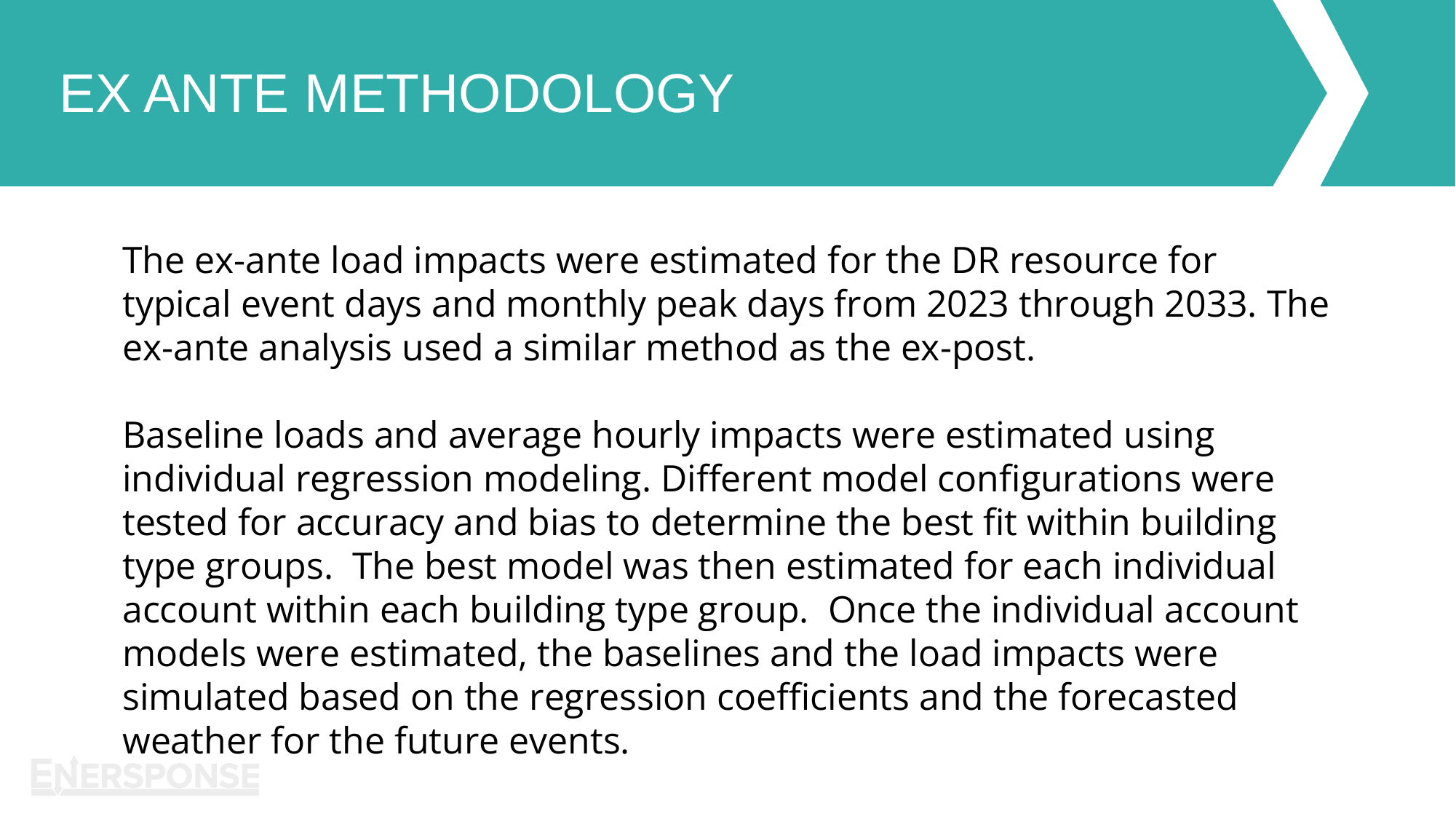

EX ANTE METHODOLOGY
The ex-ante load impacts were estimated for the DR resource for typical event days and monthly peak days from 2023 through 2033. The ex-ante analysis used a similar method as the ex-post.

Baseline loads and average hourly impacts were estimated using individual regression modeling. Different model configurations were tested for accuracy and bias to determine the best fit within building type groups.  The best model was then estimated for each individual account within each building type group.  Once the individual account models were estimated, the baselines and the load impacts were simulated based on the regression coefficients and the forecasted weather for the future events.